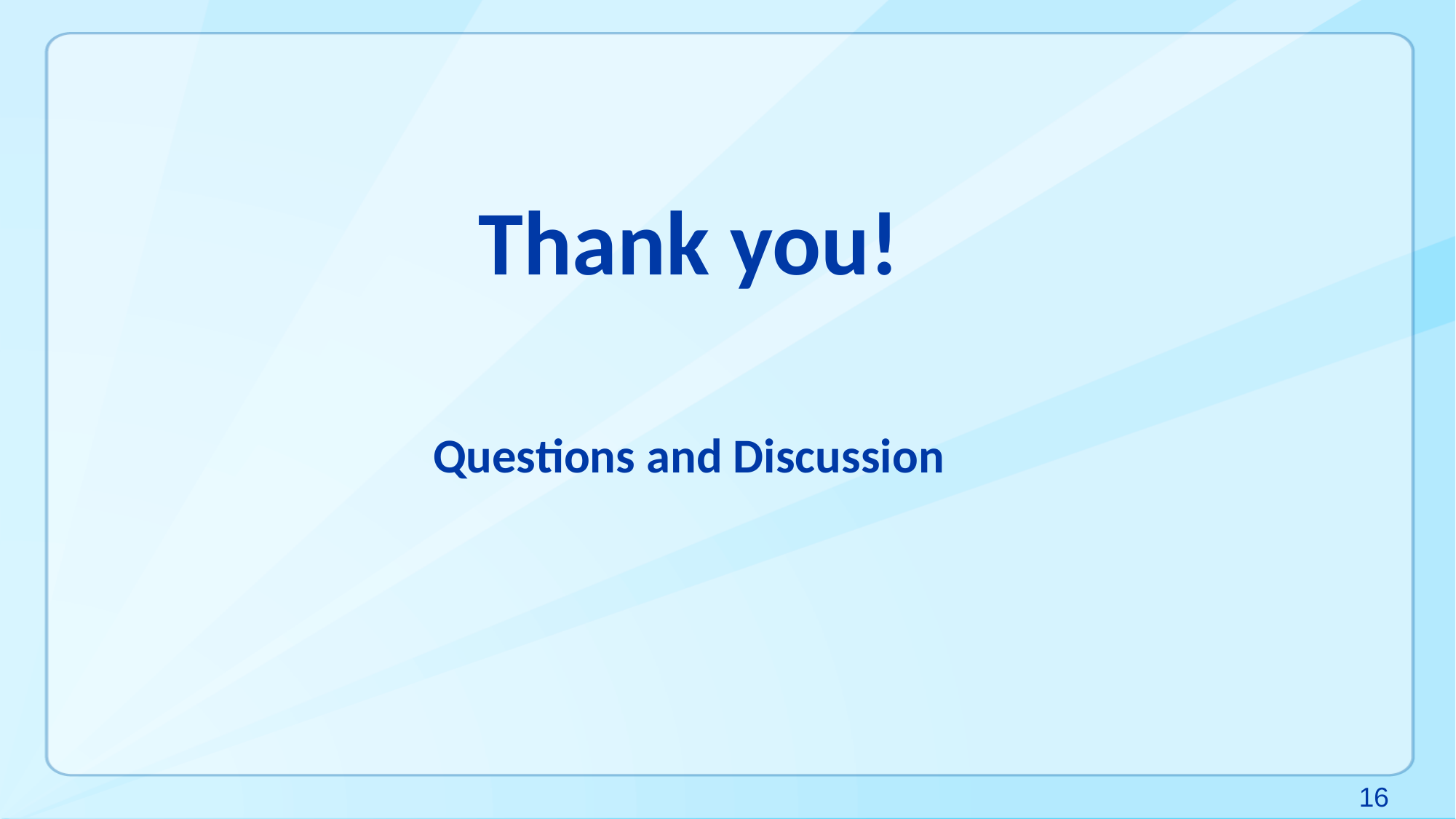

# Thank you!
Questions and Discussion
16